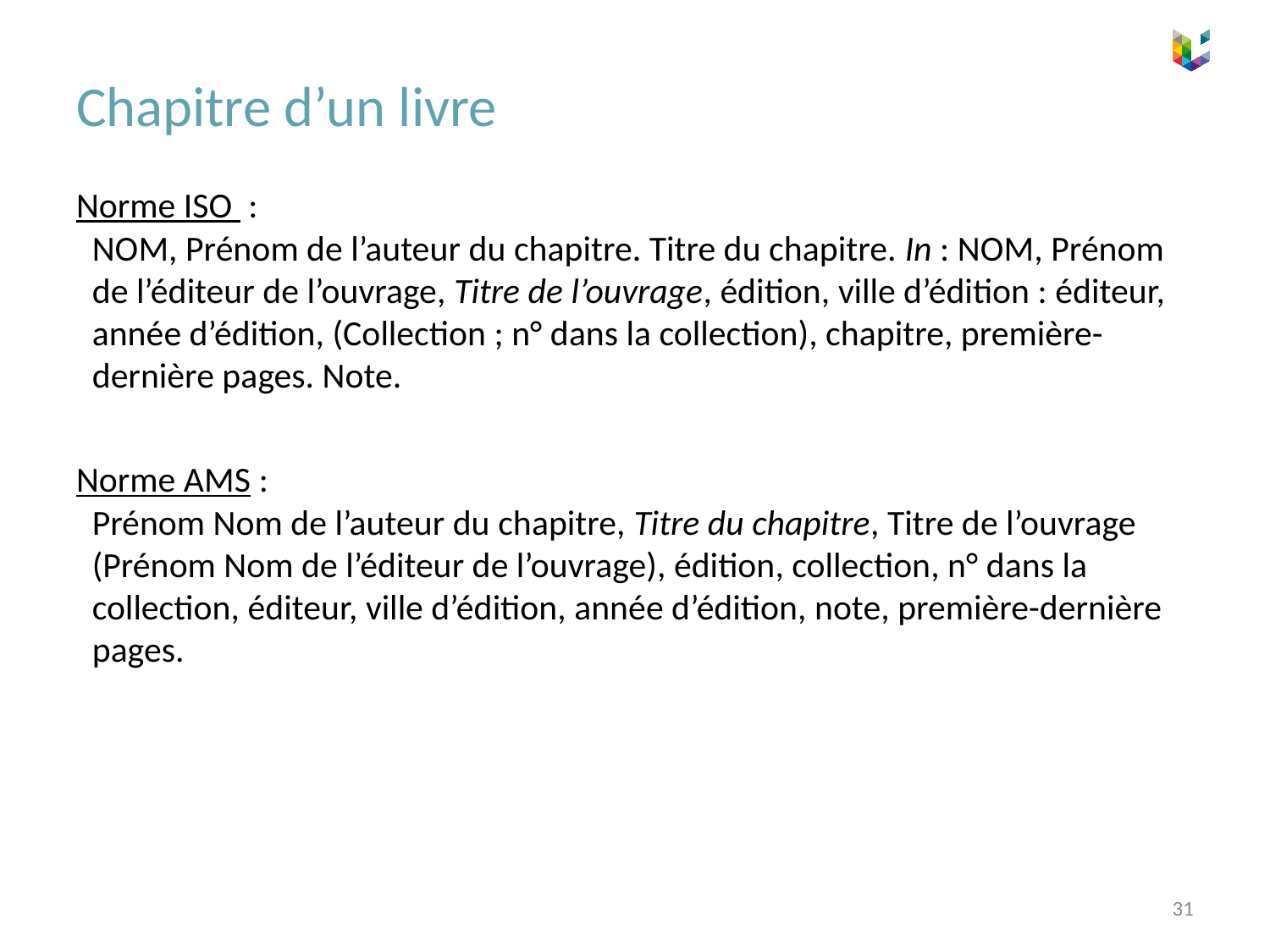

# Chapitre d’un livre
Norme ISO  :
NOM, Prénom de l’auteur du chapitre. Titre du chapitre. In : NOM, Prénom de l’éditeur de l’ouvrage, Titre de l’ouvrage, édition, ville d’édition : éditeur, année d’édition, (Collection ; n° dans la collection), chapitre, première-dernière pages. Note.

Norme AMS :
Prénom Nom de l’auteur du chapitre, Titre du chapitre, Titre de l’ouvrage (Prénom Nom de l’éditeur de l’ouvrage), édition, collection, n° dans la collection, éditeur, ville d’édition, année d’édition, note, première-dernière pages.
31